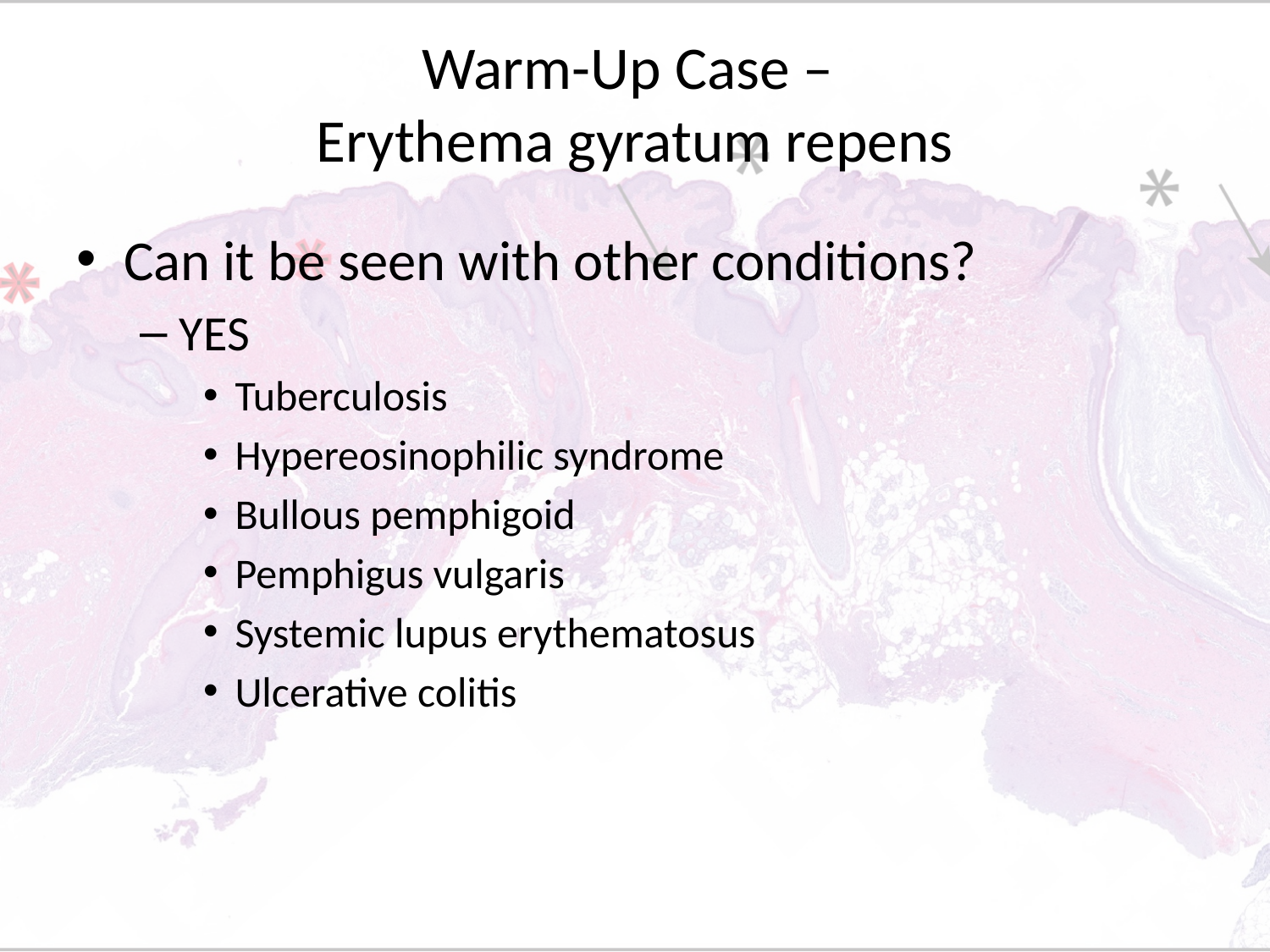

# Warm-Up Case – Erythema gyratum repens
Can it be seen with other conditions?
YES
Tuberculosis
Hypereosinophilic syndrome
Bullous pemphigoid
Pemphigus vulgaris
Systemic lupus erythematosus
Ulcerative colitis